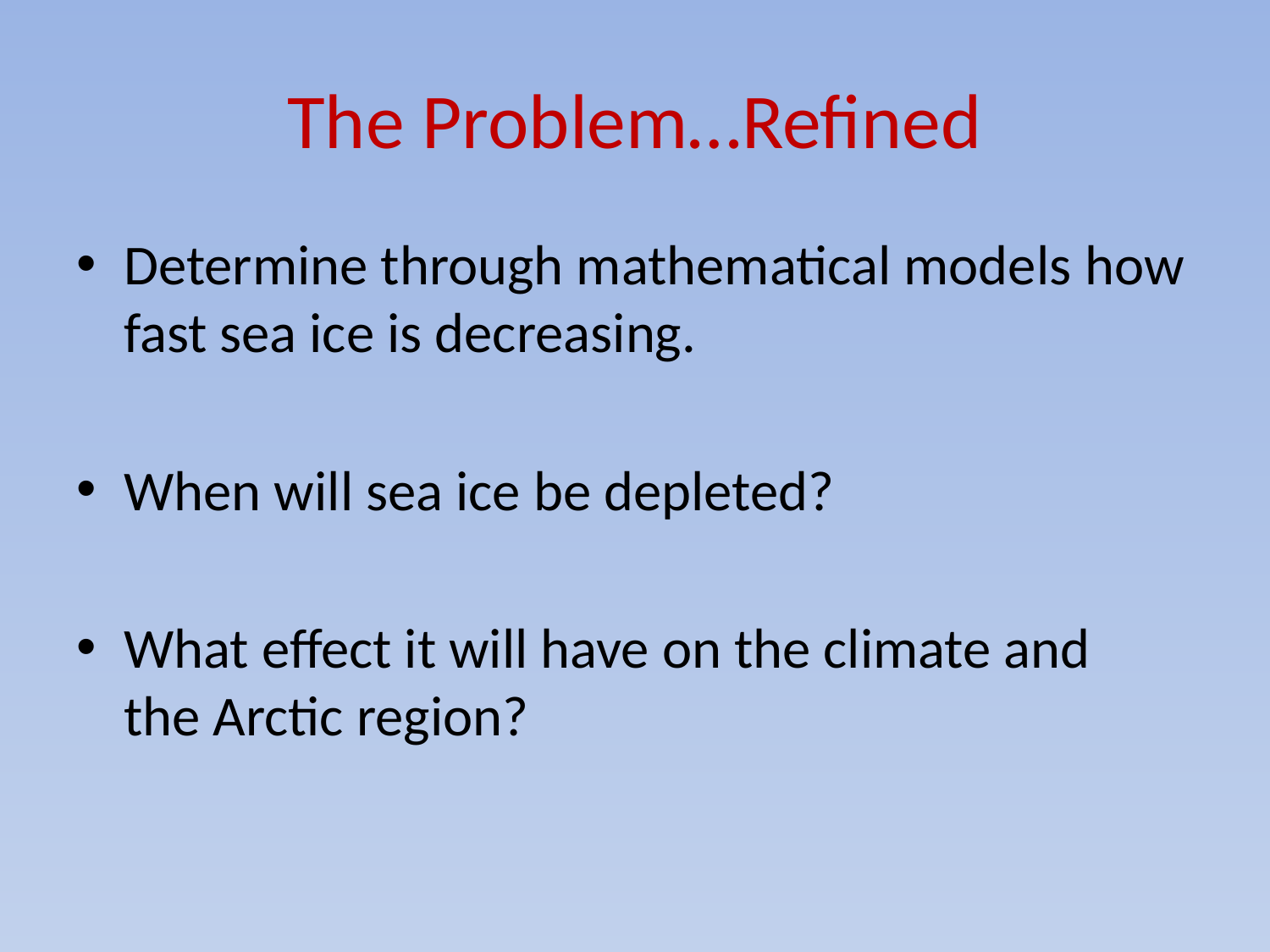

# The Problem…Refined
Determine through mathematical models how fast sea ice is decreasing.

When will sea ice be depleted?

What effect it will have on the climate and the Arctic region?